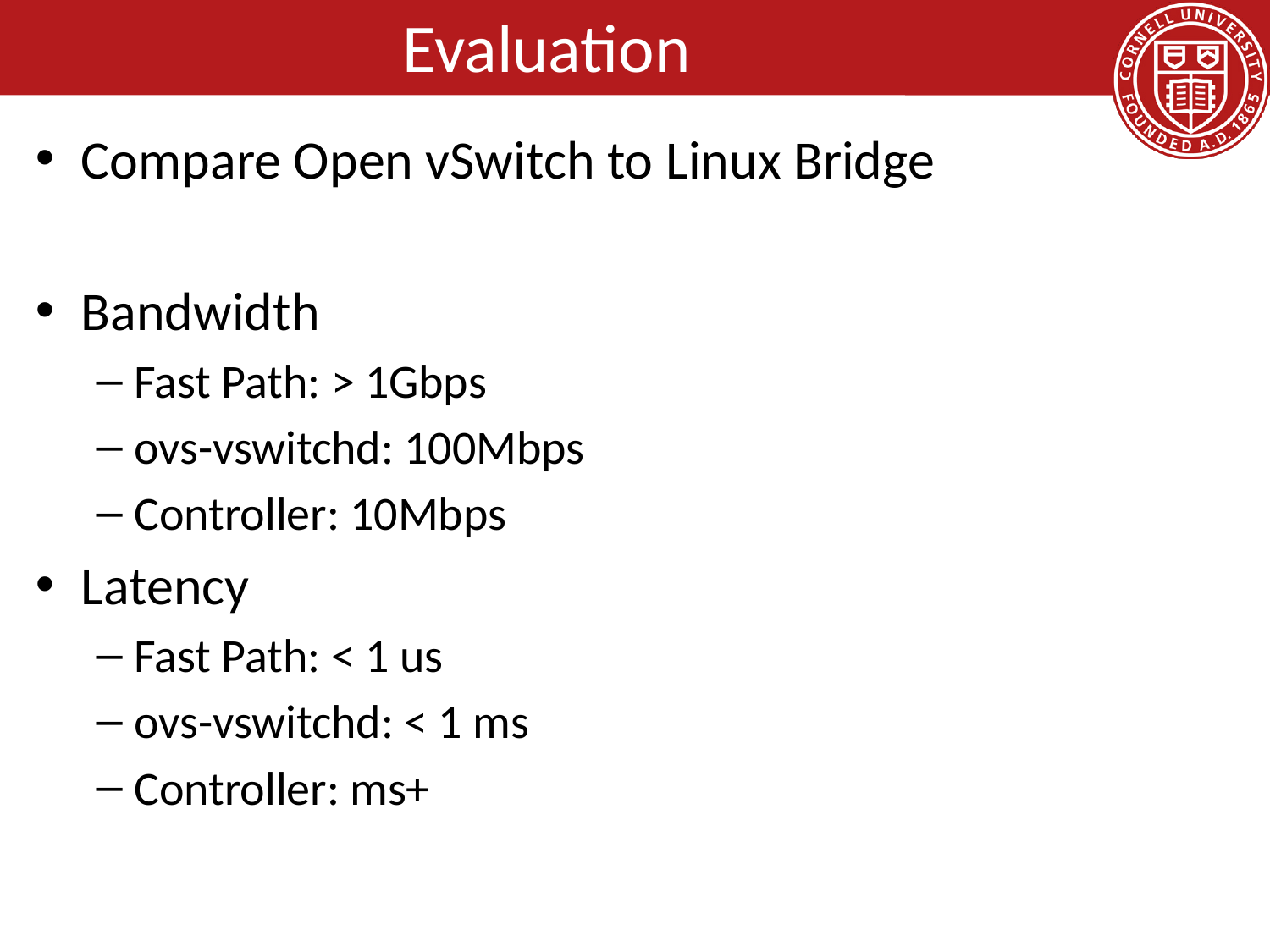

# Evaluation
Compare Open vSwitch to Linux Bridge

Bandwidth
Fast Path: > 1Gbps
ovs-vswitchd: 100Mbps
Controller: 10Mbps
Latency
Fast Path: < 1 us
ovs-vswitchd: < 1 ms
Controller: ms+

.